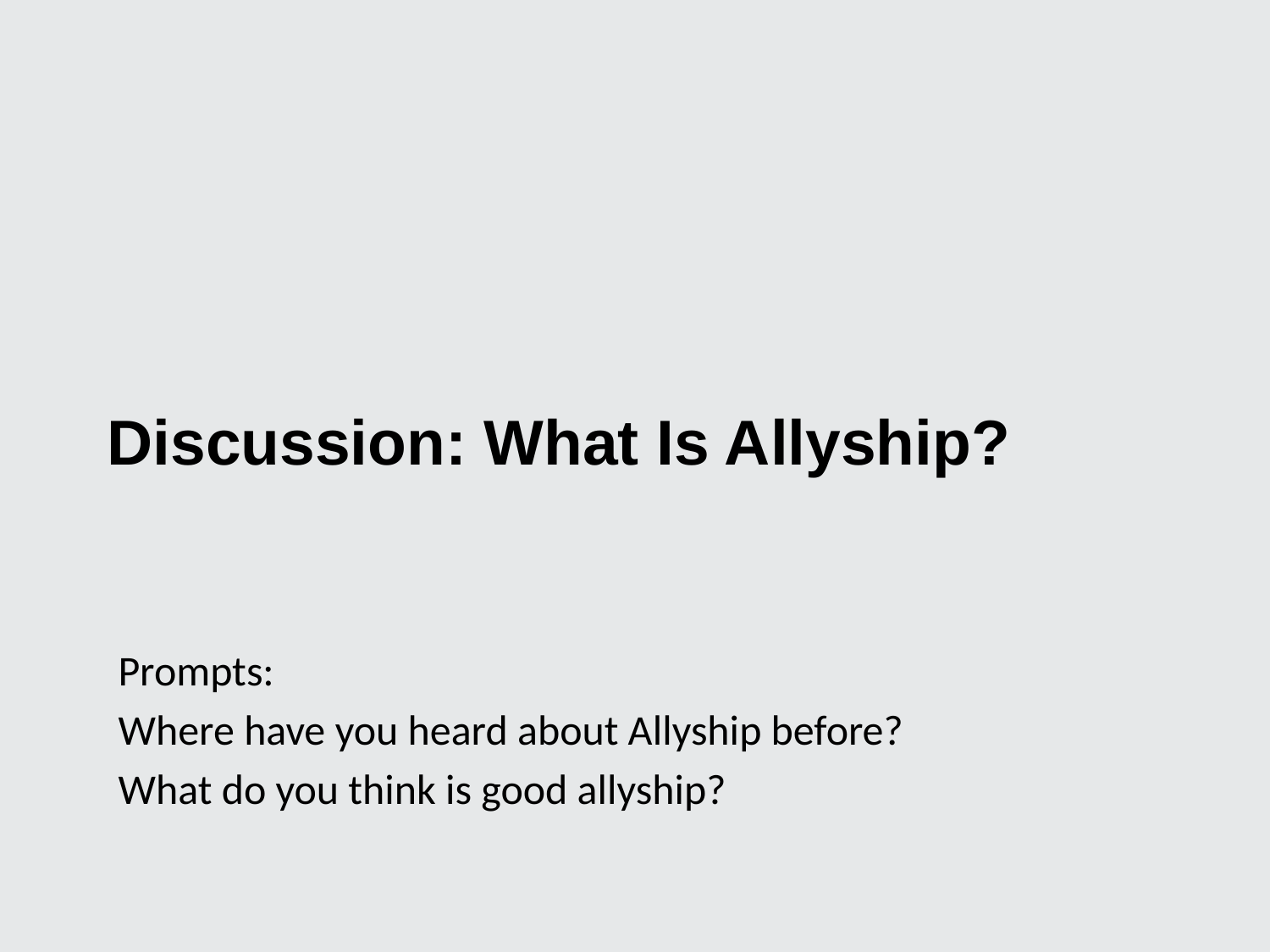

Discussion: What Is Allyship?
Prompts:
Where have you heard about Allyship before?
What do you think is good allyship?